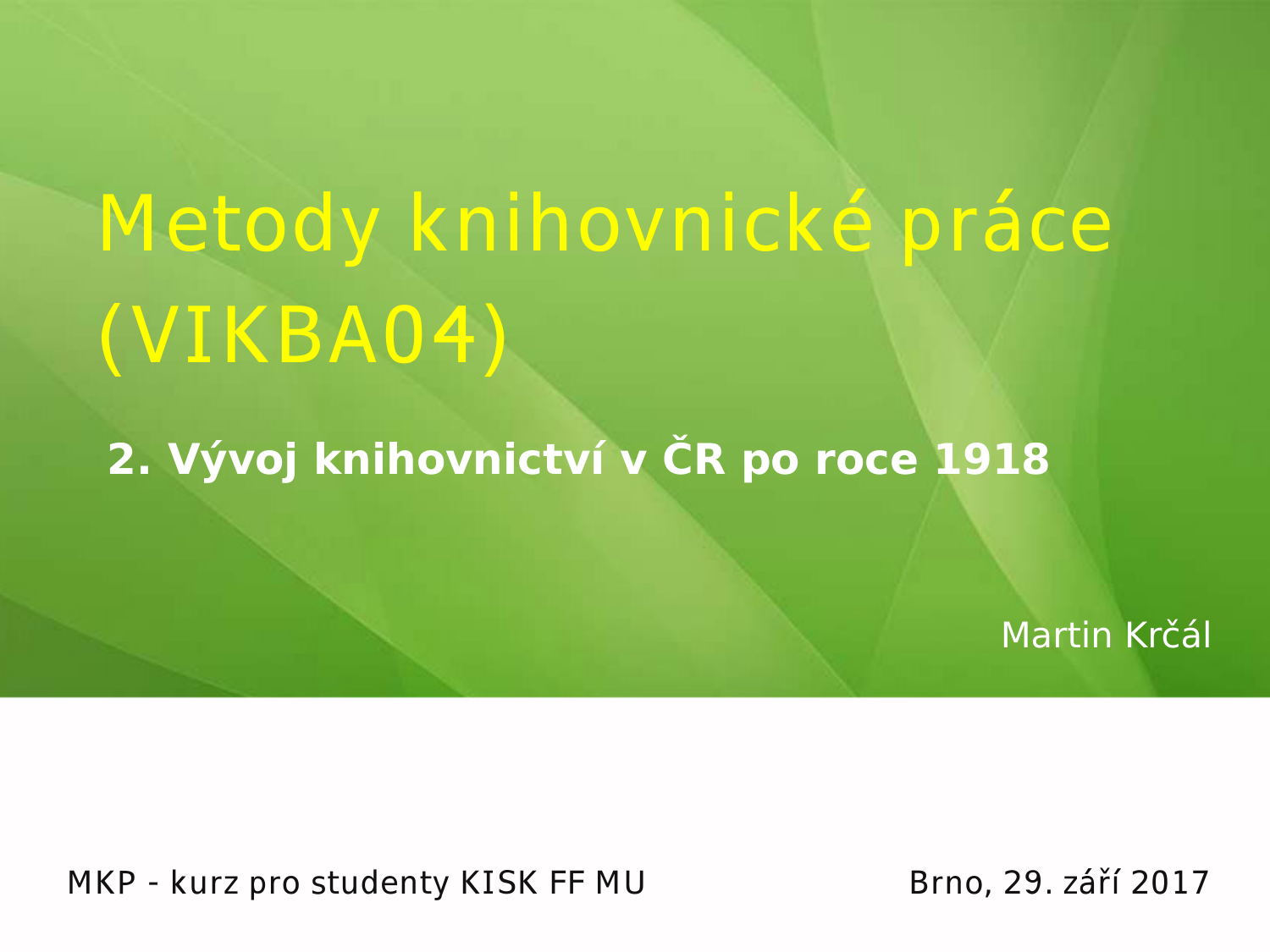

# Metody knihovnické práce (VIKBA04)
2. Vývoj knihovnictví v ČR po roce 1918
Martin Krčál
MKP - kurz pro studenty KISK FF MU
Brno, 29. září 2017